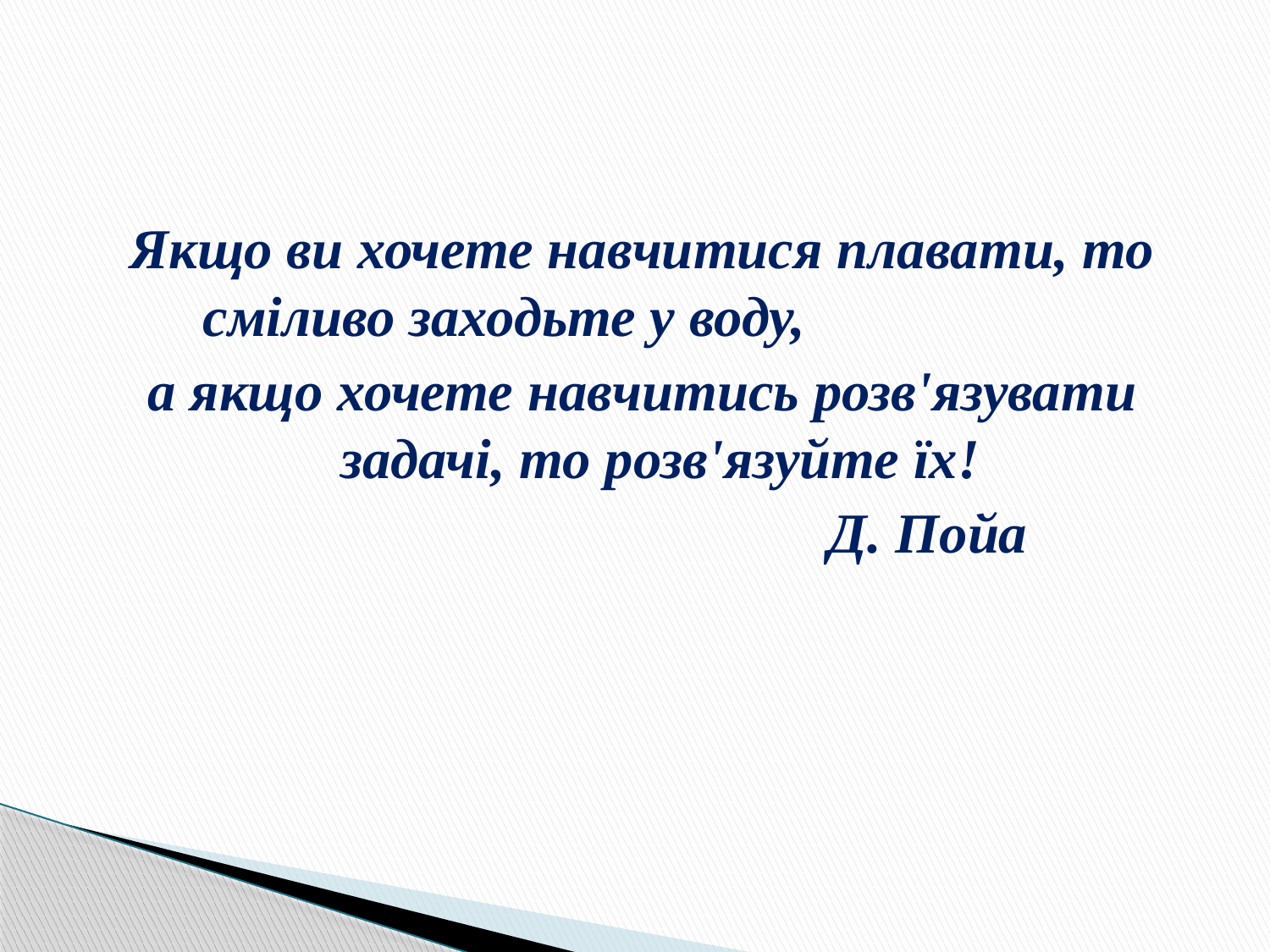

Якщо ви хочете навчитися плавати, то сміливо заходьте у воду,
а якщо хочете навчитись розв'язувати задачі, то розв'язуйте їх!
                                                    Д. Пойа